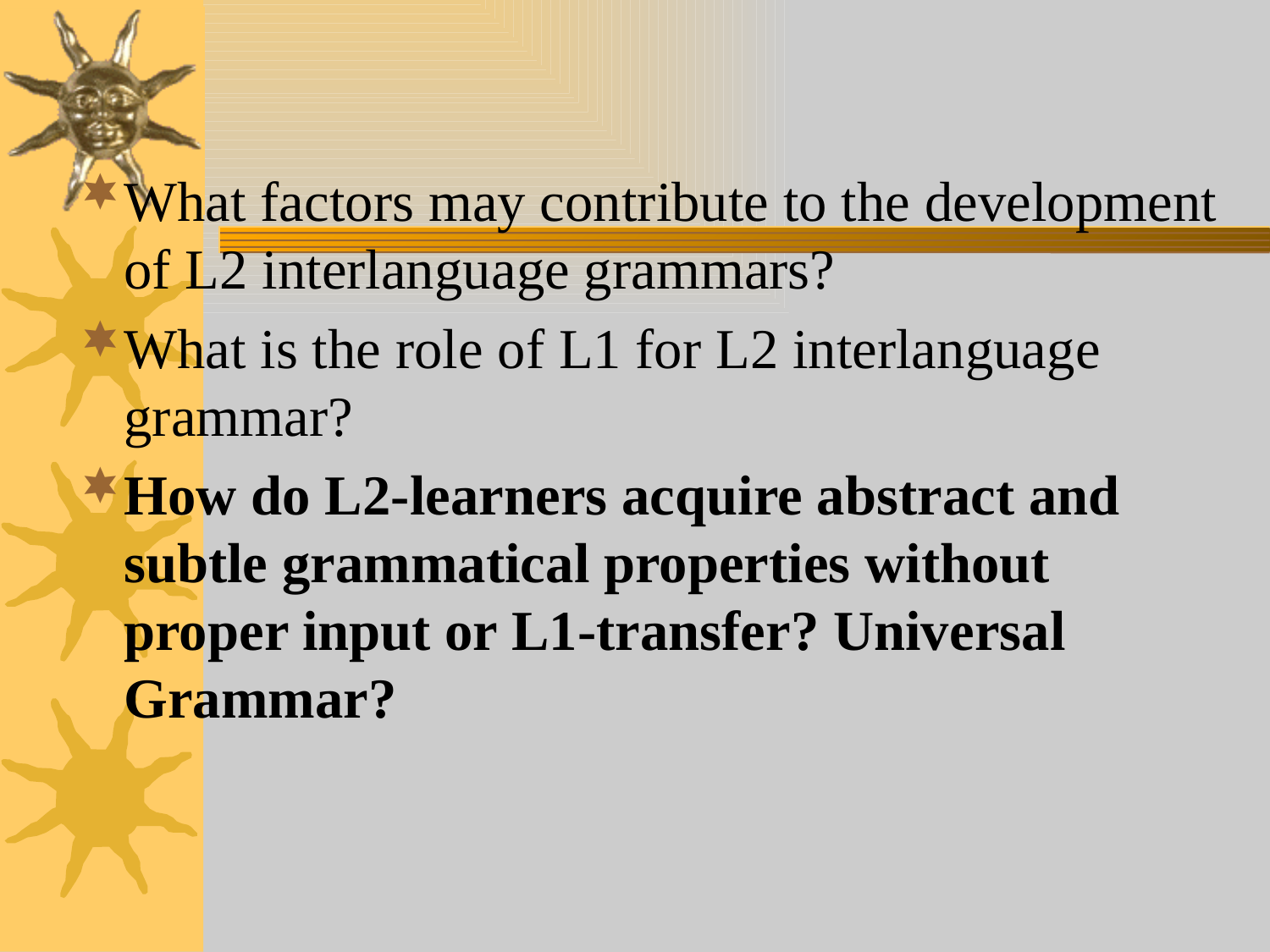

#
What factors may contribute to the development of L2 interlanguage grammars?
What is the role of L1 for L2 interlanguage grammar?
How do L2-learners acquire abstract and subtle grammatical properties without proper input or L1-transfer? Universal Grammar?